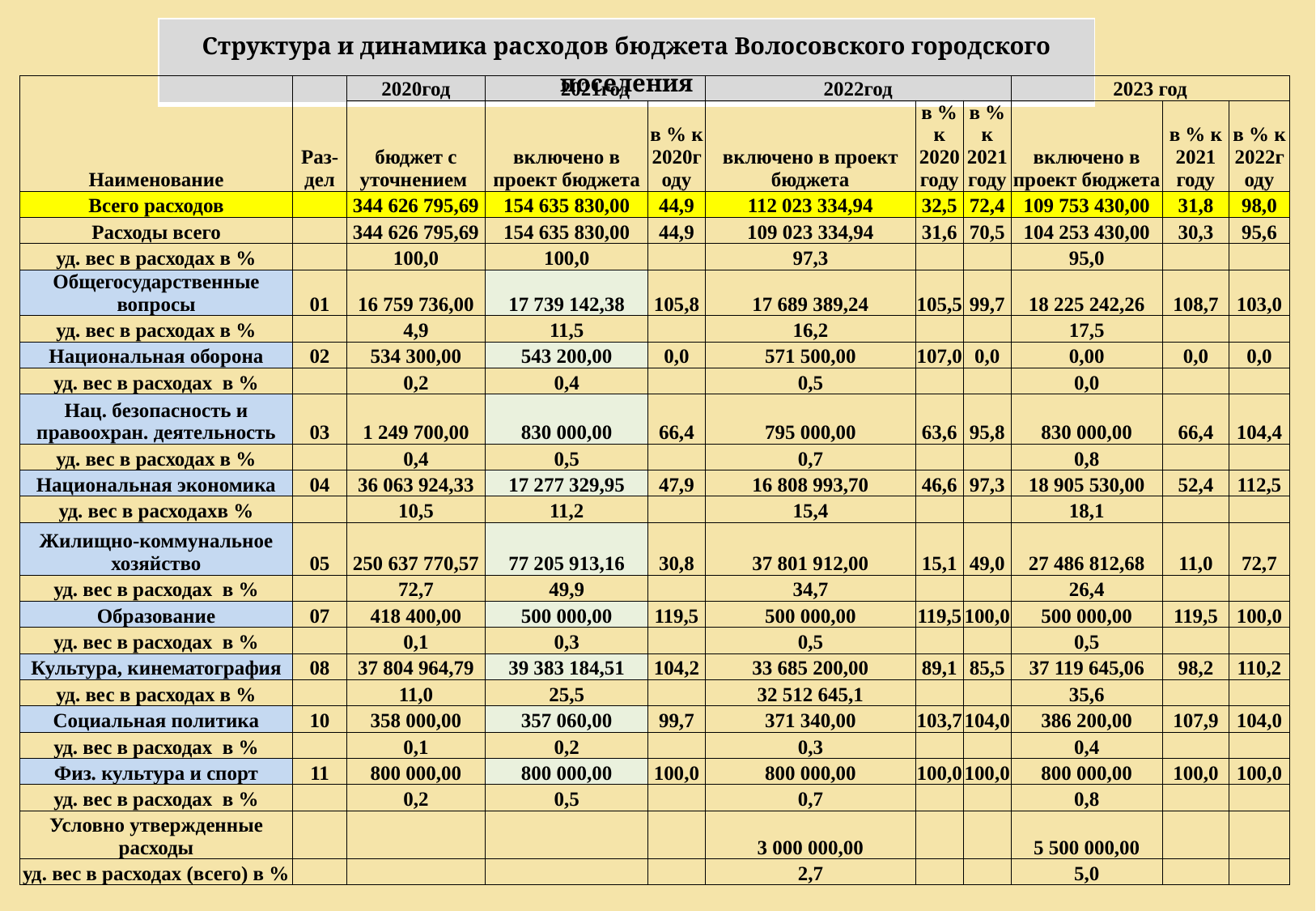

| Структура и динамика расходов бюджета Волосовского городского поселения |
| --- |
| Наименование | Раз-дел | 2020год | 2021год |  | 2022год |  |  | 2023 год |  |  |
| --- | --- | --- | --- | --- | --- | --- | --- | --- | --- | --- |
|  |  | бюджет с уточнением | включено в проект бюджета | в % к 2020году | включено в проект бюджета | в % к 2020году | в % к 2021году | включено в проект бюджета | в % к 2021 году | в % к 2022году |
| Всего расходов |  | 344 626 795,69 | 154 635 830,00 | 44,9 | 112 023 334,94 | 32,5 | 72,4 | 109 753 430,00 | 31,8 | 98,0 |
| Расходы всего |  | 344 626 795,69 | 154 635 830,00 | 44,9 | 109 023 334,94 | 31,6 | 70,5 | 104 253 430,00 | 30,3 | 95,6 |
| уд. вес в расходах в % |  | 100,0 | 100,0 |  | 97,3 |  |  | 95,0 |  |  |
| Общегосударственные вопросы | 01 | 16 759 736,00 | 17 739 142,38 | 105,8 | 17 689 389,24 | 105,5 | 99,7 | 18 225 242,26 | 108,7 | 103,0 |
| уд. вес в расходах в % |  | 4,9 | 11,5 |  | 16,2 |  |  | 17,5 |  |  |
| Национальная оборона | 02 | 534 300,00 | 543 200,00 | 0,0 | 571 500,00 | 107,0 | 0,0 | 0,00 | 0,0 | 0,0 |
| уд. вес в расходах в % |  | 0,2 | 0,4 |  | 0,5 |  |  | 0,0 |  |  |
| Нац. безопасность и правоохран. деятельность | 03 | 1 249 700,00 | 830 000,00 | 66,4 | 795 000,00 | 63,6 | 95,8 | 830 000,00 | 66,4 | 104,4 |
| уд. вес в расходах в % |  | 0,4 | 0,5 |  | 0,7 |  |  | 0,8 |  |  |
| Национальная экономика | 04 | 36 063 924,33 | 17 277 329,95 | 47,9 | 16 808 993,70 | 46,6 | 97,3 | 18 905 530,00 | 52,4 | 112,5 |
| уд. вес в расходахв % |  | 10,5 | 11,2 |  | 15,4 |  |  | 18,1 |  |  |
| Жилищно-коммунальное хозяйство | 05 | 250 637 770,57 | 77 205 913,16 | 30,8 | 37 801 912,00 | 15,1 | 49,0 | 27 486 812,68 | 11,0 | 72,7 |
| уд. вес в расходах в % |  | 72,7 | 49,9 |  | 34,7 |  |  | 26,4 |  |  |
| Образование | 07 | 418 400,00 | 500 000,00 | 119,5 | 500 000,00 | 119,5 | 100,0 | 500 000,00 | 119,5 | 100,0 |
| уд. вес в расходах в % |  | 0,1 | 0,3 |  | 0,5 |  |  | 0,5 |  |  |
| Культура, кинематография | 08 | 37 804 964,79 | 39 383 184,51 | 104,2 | 33 685 200,00 | 89,1 | 85,5 | 37 119 645,06 | 98,2 | 110,2 |
| уд. вес в расходах в % |  | 11,0 | 25,5 |  | 32 512 645,1 |  |  | 35,6 |  |  |
| Социальная политика | 10 | 358 000,00 | 357 060,00 | 99,7 | 371 340,00 | 103,7 | 104,0 | 386 200,00 | 107,9 | 104,0 |
| уд. вес в расходах в % |  | 0,1 | 0,2 |  | 0,3 |  |  | 0,4 |  |  |
| Физ. культура и спорт | 11 | 800 000,00 | 800 000,00 | 100,0 | 800 000,00 | 100,0 | 100,0 | 800 000,00 | 100,0 | 100,0 |
| уд. вес в расходах в % |  | 0,2 | 0,5 |  | 0,7 |  |  | 0,8 |  |  |
| Условно утвержденные расходы |  |  |  |  | 3 000 000,00 |  |  | 5 500 000,00 |  |  |
| уд. вес в расходах (всего) в % |  |  |  |  | 2,7 |  |  | 5,0 |  |  |